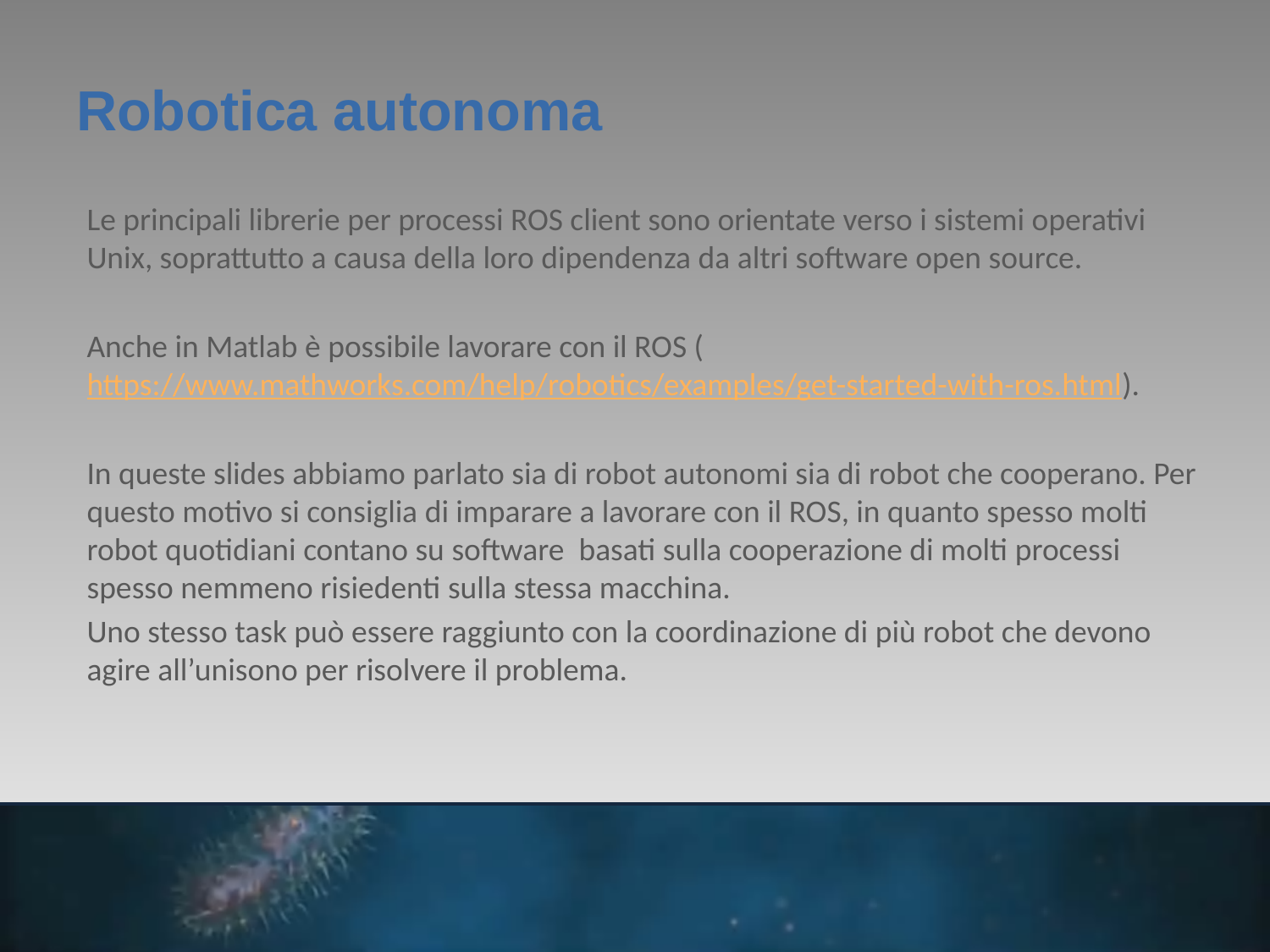

# Robotica autonoma

Le principali librerie per processi ROS client sono orientate verso i sistemi operativi Unix, soprattutto a causa della loro dipendenza da altri software open source.

Anche in Matlab è possibile lavorare con il ROS (https://www.mathworks.com/help/robotics/examples/get-started-with-ros.html).

In queste slides abbiamo parlato sia di robot autonomi sia di robot che cooperano. Per questo motivo si consiglia di imparare a lavorare con il ROS, in quanto spesso molti robot quotidiani contano su software  basati sulla cooperazione di molti processi spesso nemmeno risiedenti sulla stessa macchina.
Uno stesso task può essere raggiunto con la coordinazione di più robot che devono agire all’unisono per risolvere il problema.